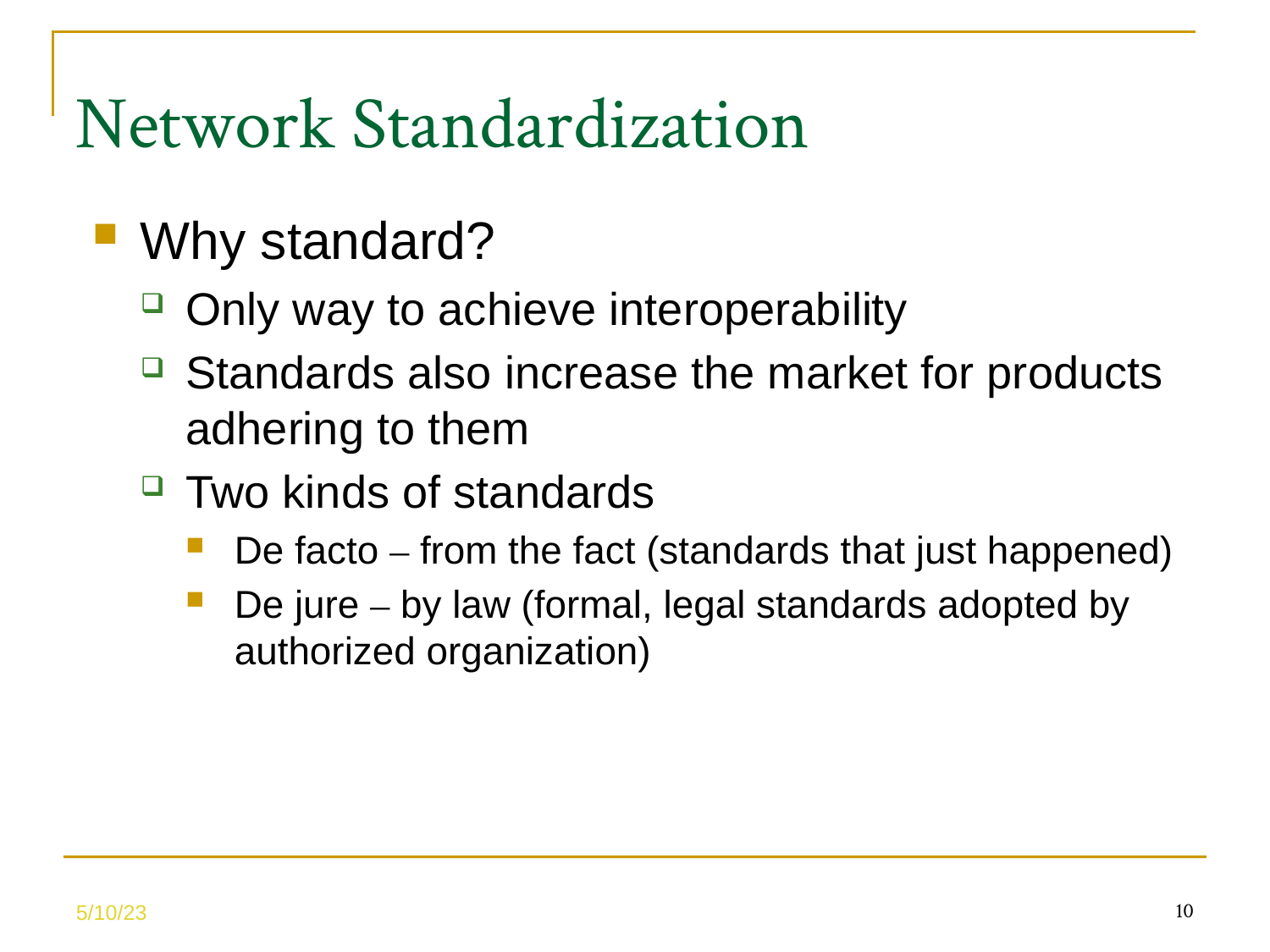

Network Standardization
Why standard?
Only way to achieve interoperability
Standards also increase the market for products adhering to them
Two kinds of standards
De facto – from the fact (standards that just happened)
De jure – by law (formal, legal standards adopted by authorized organization)
10
5/10/23